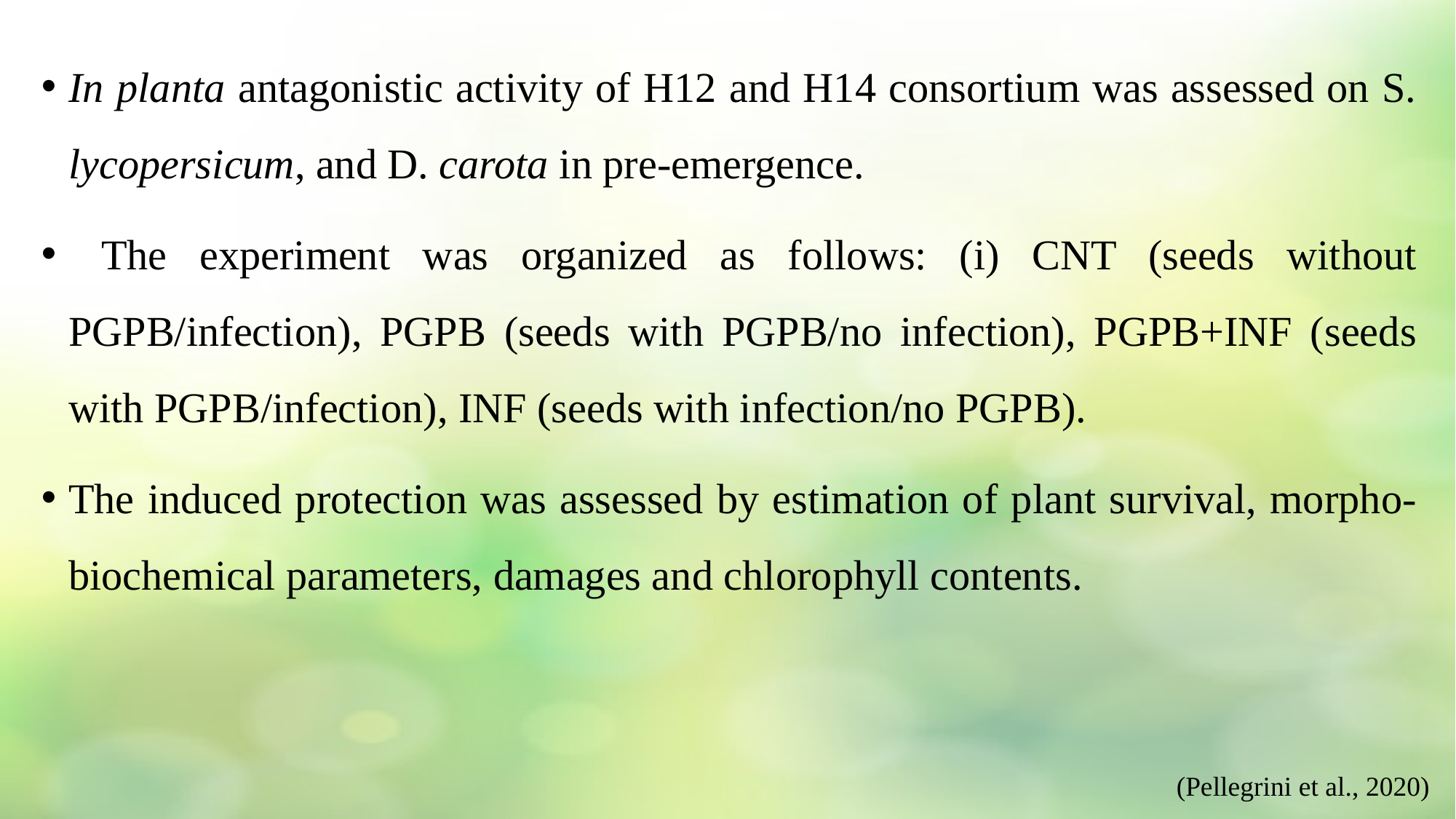

In planta antagonistic activity of H12 and H14 consortium was assessed on S. lycopersicum, and D. carota in pre-emergence.
 The experiment was organized as follows: (i) CNT (seeds without PGPB/infection), PGPB (seeds with PGPB/no infection), PGPB+INF (seeds with PGPB/infection), INF (seeds with infection/no PGPB).
The induced protection was assessed by estimation of plant survival, morpho-biochemical parameters, damages and chlorophyll contents.

(Pellegrini et al., 2020)